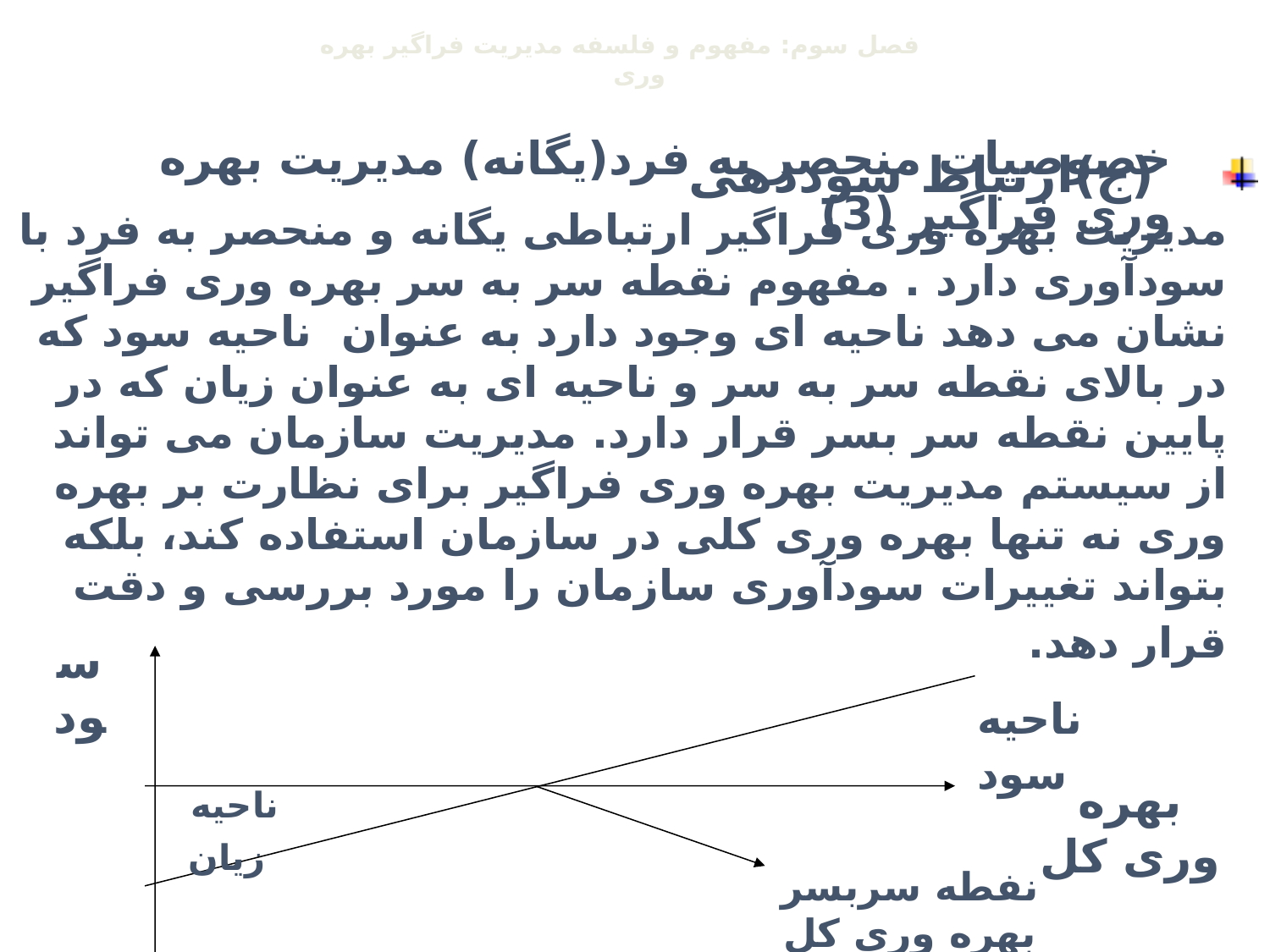

فصل سوم: مفهوم و فلسفه مدیریت فراگير بهره وری
خصوصیات منحصر به فرد(یگانه) مدیریت بهره وری فراگیر (3)

    (ج)ارتباط سوددهی
مديريت بهره وری فراگير ارتباطی يگانه و منحصر به فرد با سودآوری دارد . مفهوم نقطه سر به سر بهره وری فراگير نشان می دهد ناحيه ای وجود دارد به عنوان  ناحيه سود که در بالای نقطه سر به سر و ناحيه ای به عنوان زيان که در پايين نقطه سر بسر قرار دارد. مديريت سازمان می تواند از سيستم مديريت بهره وری فراگير برای نظارت بر بهره وری نه تنها بهره وری کلی در سازمان استفاده کند، بلکه بتواند تغييرات سودآوری سازمان را مورد بررسی و دقت قرار دهد.
سود

ناحيه سود
بهره وری کل
ناحيه زيان

نفطه سربسر بهره وری کل